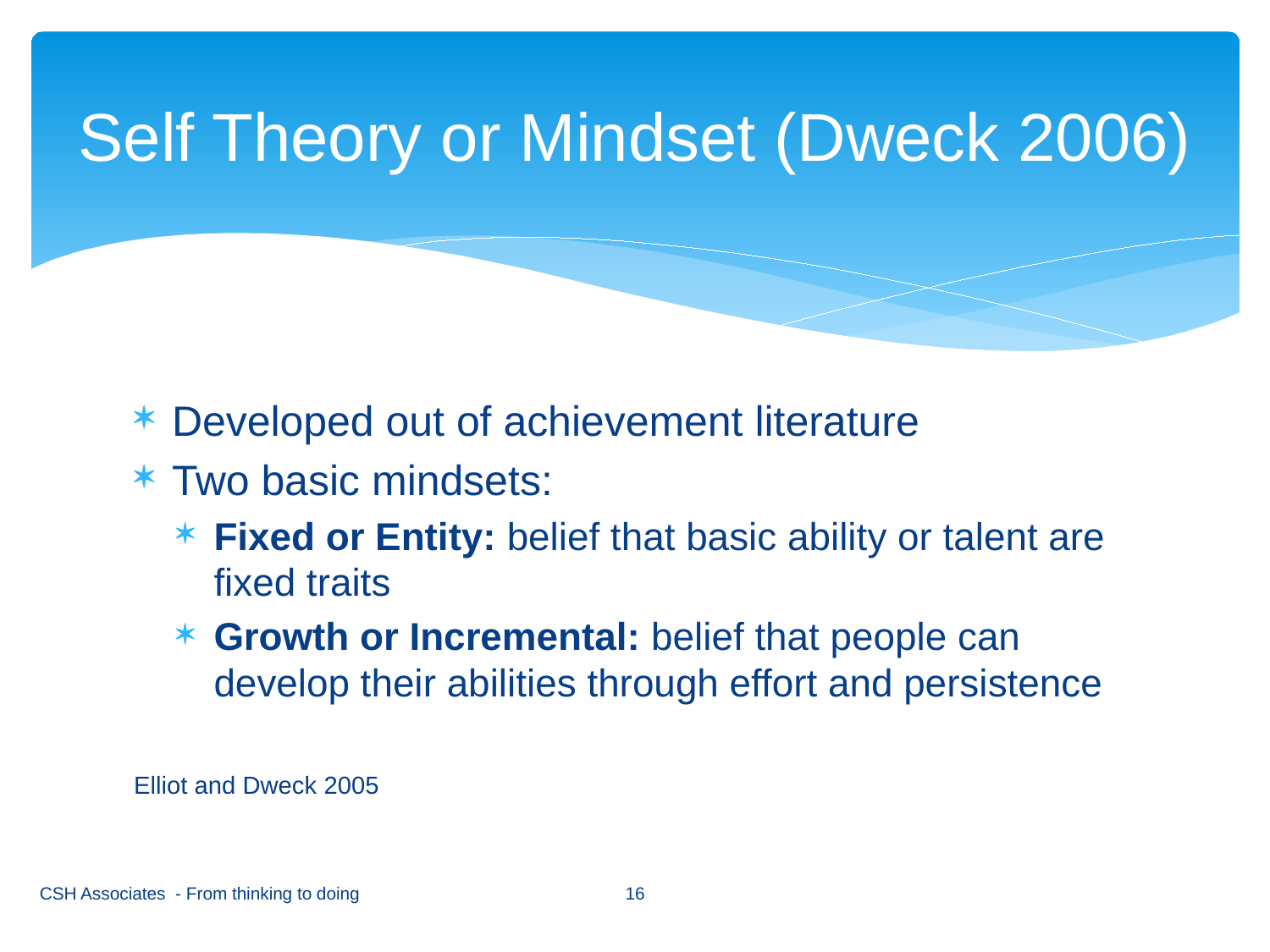

# Self Theory or Mindset (Dweck 2006)

Developed out of achievement literature
Two basic mindsets:
Fixed or Entity: belief that basic ability or talent are fixed traits
Growth or Incremental: belief that people can develop their abilities through effort and persistence

Elliot and Dweck 2005
16
CSH Associates  - From thinking to doing